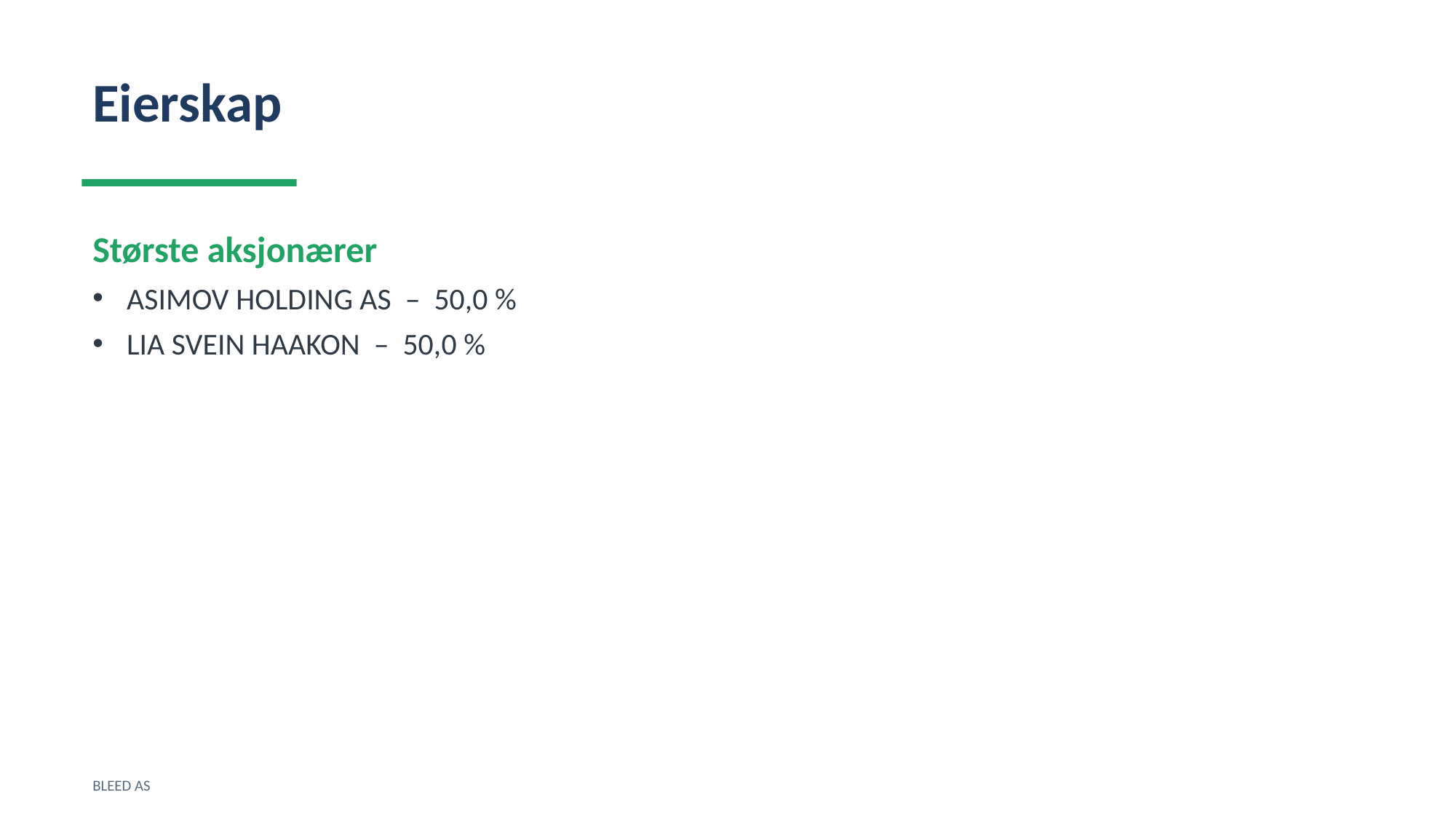

Eierskap

Største aksjonærer
ASIMOV HOLDING AS  –  50,0 %
LIA SVEIN HAAKON  –  50,0 %
BLEED AS